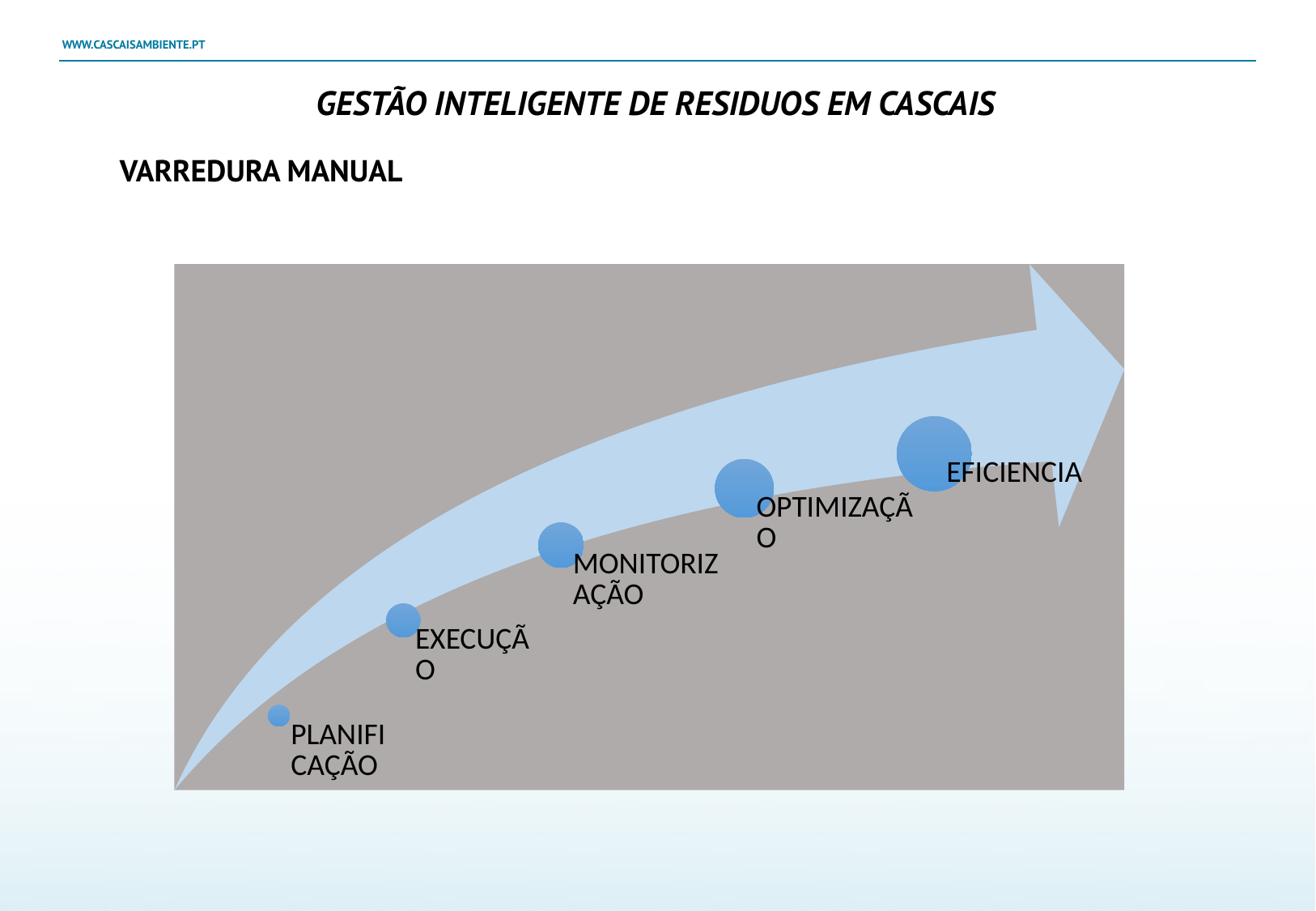

GESTÃO INTELIGENTE DE RESIDUOS EM CASCAIS
 CASCAIS
VARREDURA MANUAL
PLANIFICAÇÃO
EXECUÇÃO
MONITORIZAÇÃO
OPTIMIZAÇÃO
EFICIENCIA